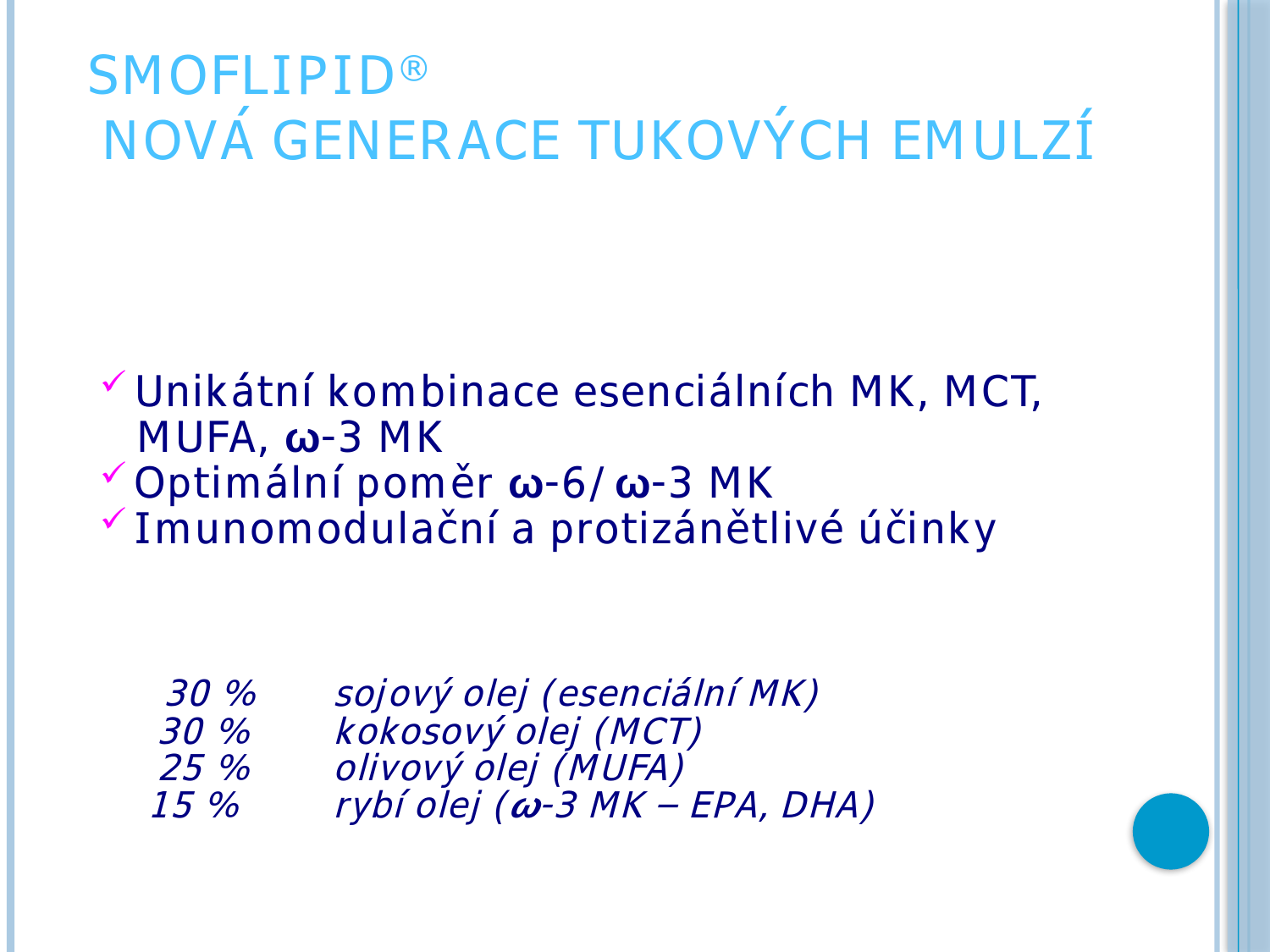

# SMOFlipid® nová generace tukových emulzí

Unikátní kombinace esenciálních MK, MCT,
   MUFA, ω-3 MK
Optimální poměr ω-6/ω-3 MK
Imunomodulační a protizánětlivé účinky

         30 %	 sojový olej (esenciální MK)
          30 %	 kokosový olej (MCT)
          25 %	 olivový olej (MUFA)
         15 % 	 rybí olej (ω-3 MK – EPA, DHA)